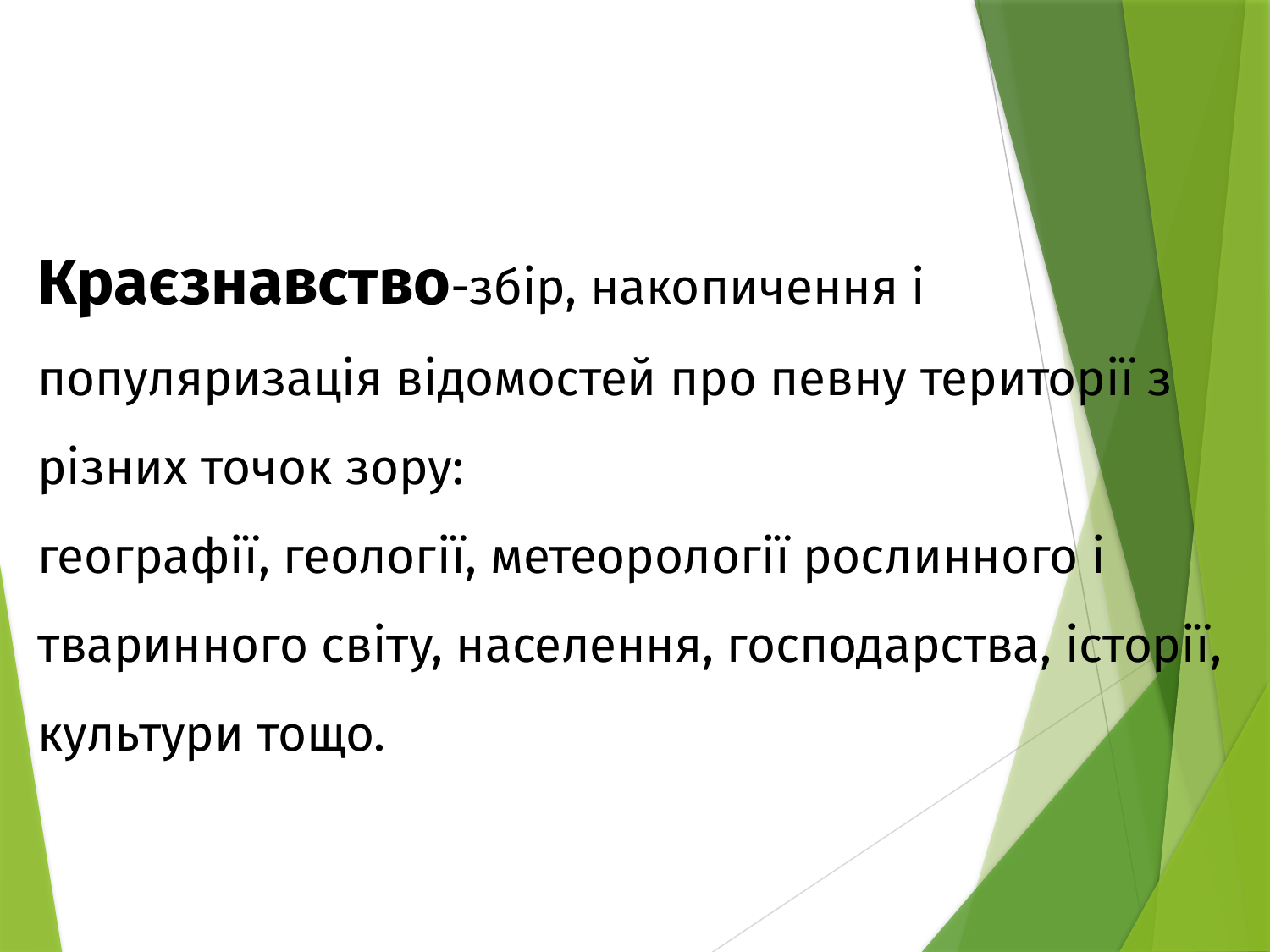

Краєзнавство-збір, накопичення і популяризація відомостей про певну території з різних точок зору:
географії, геології, метеорології рослинного і тваринного світу, населення, господарства, історії,
культури тощо.